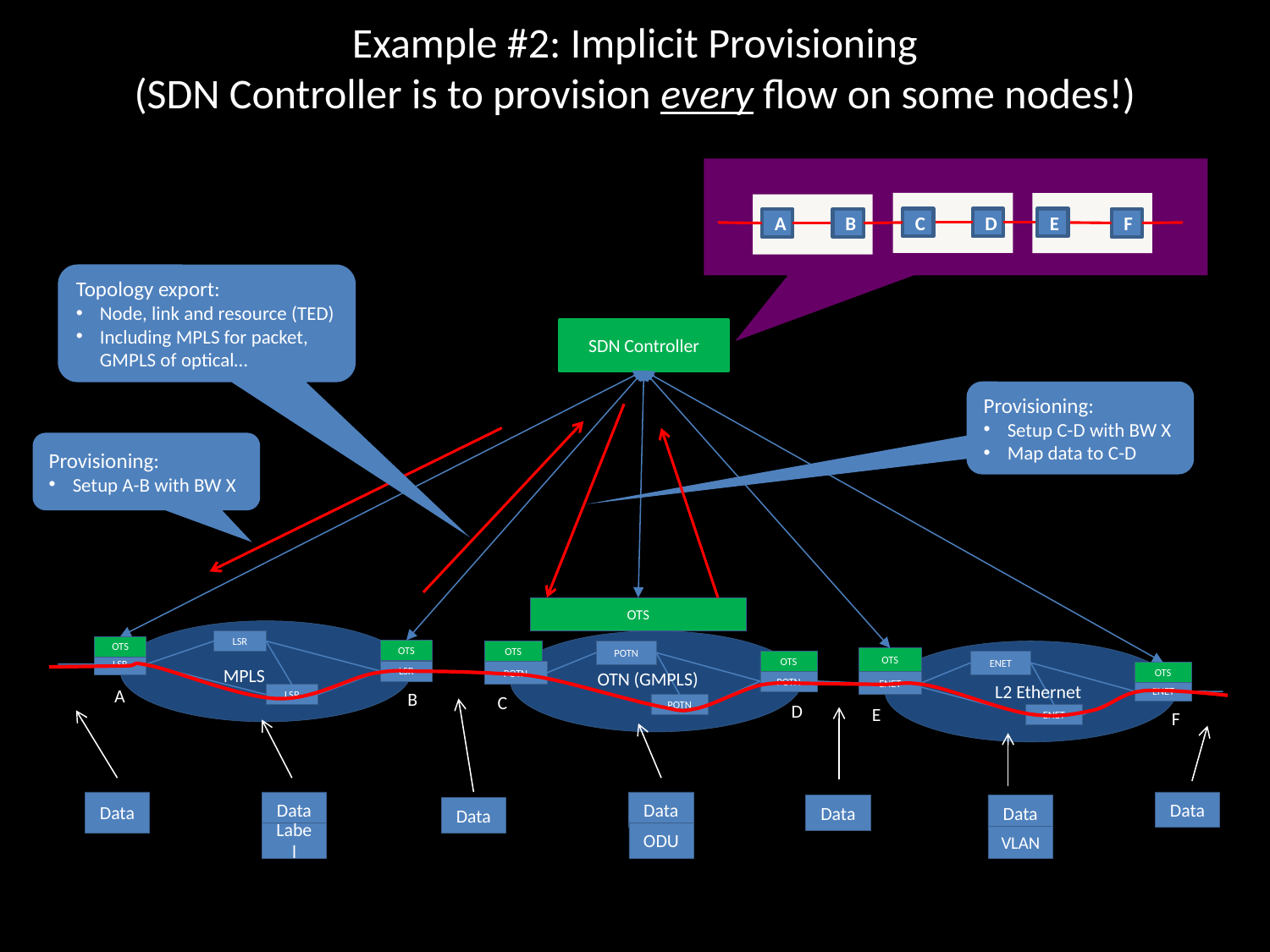

# Example #2: Implicit Provisioning (SDN Controller is to provision every flow on some nodes!)

C
D
E
F
A
B
Topology export:
Node, link and resource (TED)
Including MPLS for packet, GMPLS of optical…
SDN Controller
Provisioning:
Setup C-D with BW X
Map data to C-D
Provisioning:
Setup A-B with BW X
OTS

LSR

OTS
OTS
POTN

OTS
OTS
ENET
OTS
LSR
MPLS
LSR
POTN
OTN (GMPLS)
OTS

POTN
ENET
L2 Ethernet
A
ENET
B
LSR
C
D
POTN
E
F
ENET
Data
Data
Data
Data
Data
Data
Data
Label
ODU
VLAN